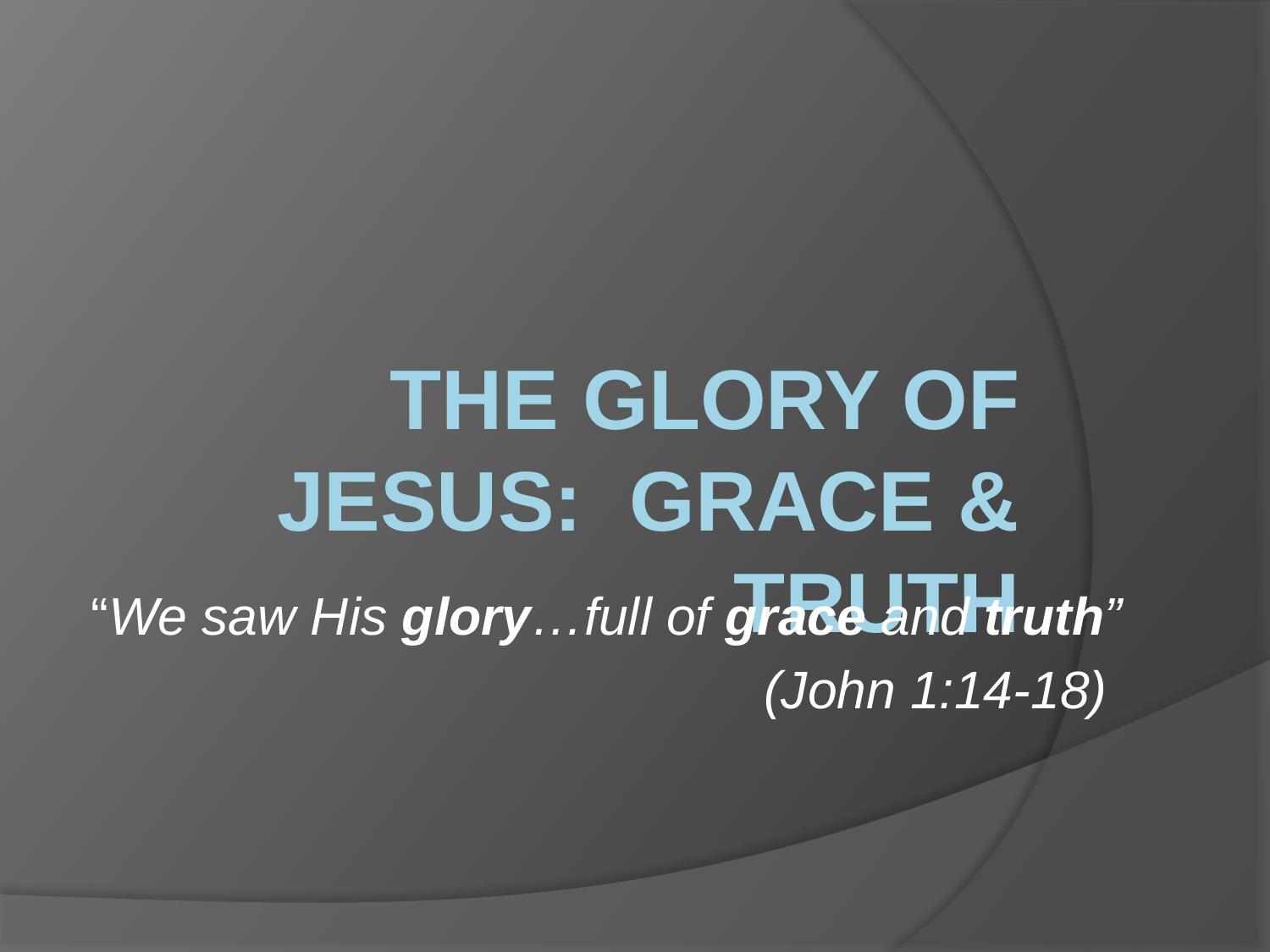

# The Glory of Jesus:  Grace & Truth
  “We saw His glory…full of grace and truth”
(John 1:14-18)